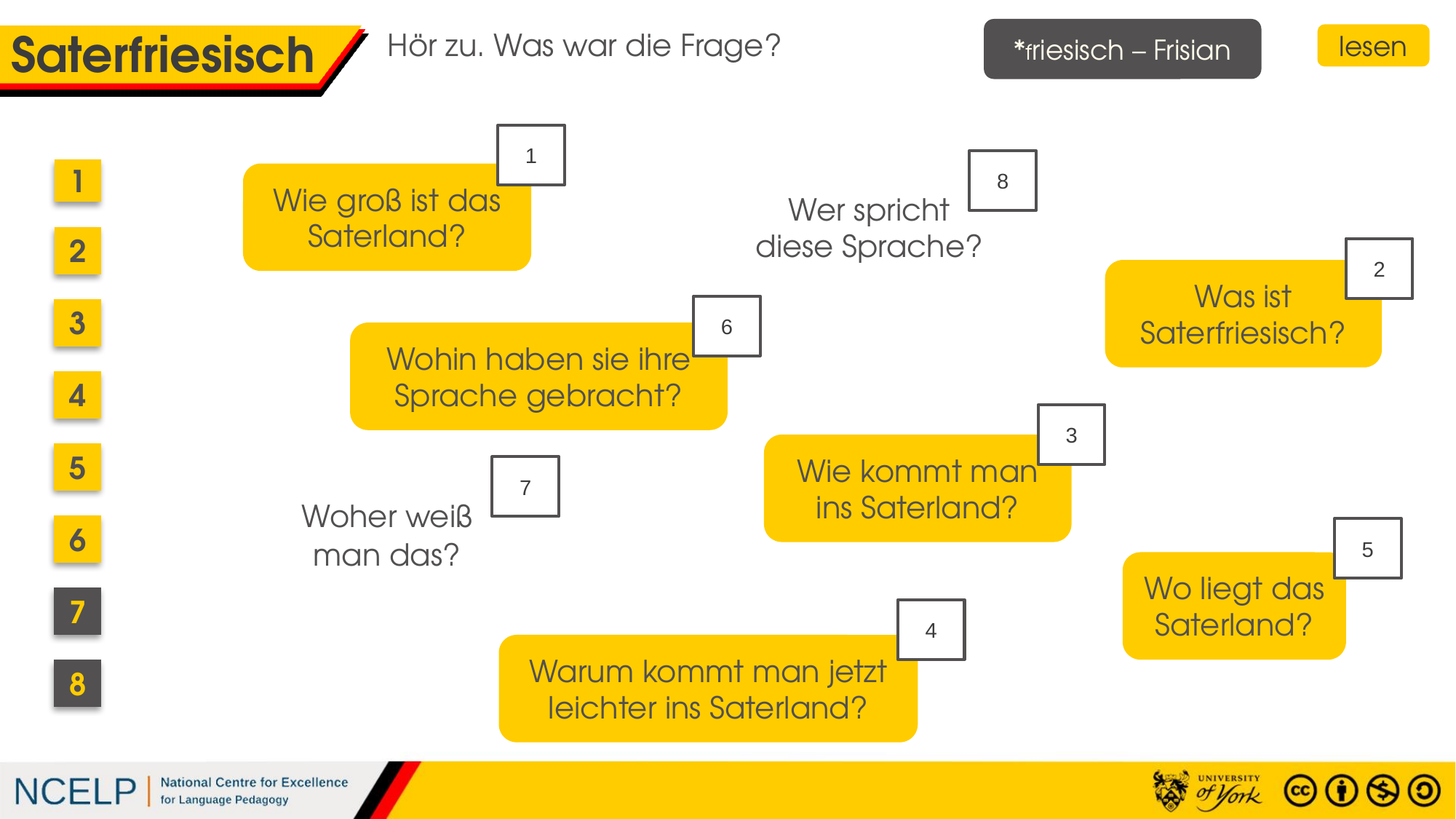

*friesisch – Frisian
Hör zu. Was war die Frage?
lesen
# Saterfriesisch
1
8
1
Wie groß ist das Saterland?
Wer spricht diese Sprache?
2
2
Was ist Saterfriesisch?
6
3
Wohin haben sie ihre Sprache gebracht?
4
3
Wie kommt man ins Saterland?
5
7
Woher weiß man das?
6
5
Wo liegt das Saterland?
7
4
Warum kommt man jetzt leichter ins Saterland?
8